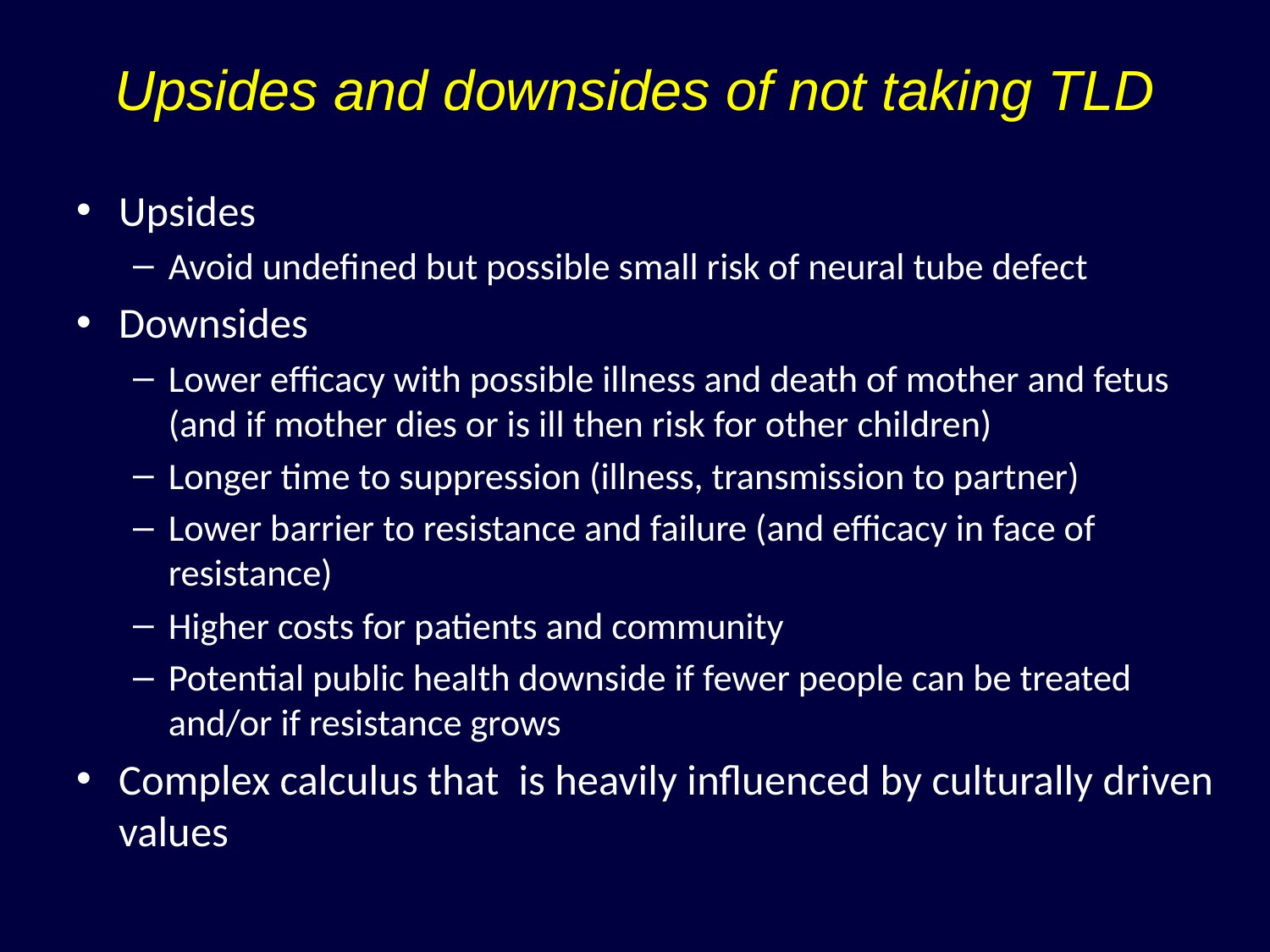

# Upsides and downsides of not taking TLD
Upsides
Avoid undefined but possible small risk of neural tube defect
Downsides
Lower efficacy with possible illness and death of mother and fetus (and if mother dies or is ill then risk for other children)
Longer time to suppression (illness, transmission to partner)
Lower barrier to resistance and failure (and efficacy in face of resistance)
Higher costs for patients and community
Potential public health downside if fewer people can be treated and/or if resistance grows
Complex calculus that  is heavily influenced by culturally driven values